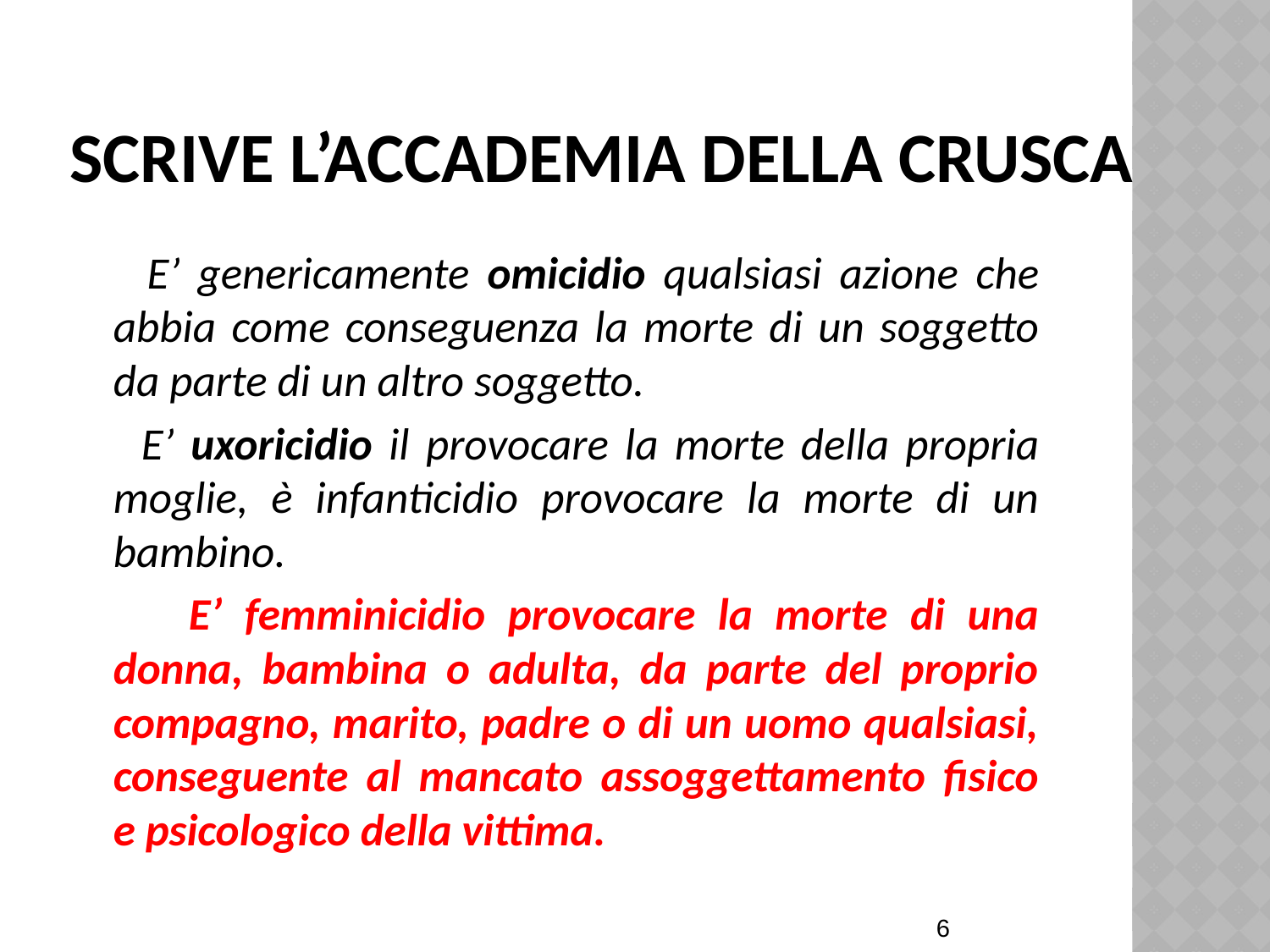

# Scrive l’Accademia della Crusca
    E’ genericamente omicidio qualsiasi azione che abbia come conseguenza la morte di un soggetto da parte di un altro soggetto.
    E’ uxoricidio il provocare la morte della propria moglie, è infanticidio provocare la morte di un bambino.
     E’ femminicidio provocare la morte di una donna, bambina o adulta, da parte del proprio compagno, marito, padre o di un uomo qualsiasi, conseguente al mancato assoggettamento fisico e psicologico della vittima.
6